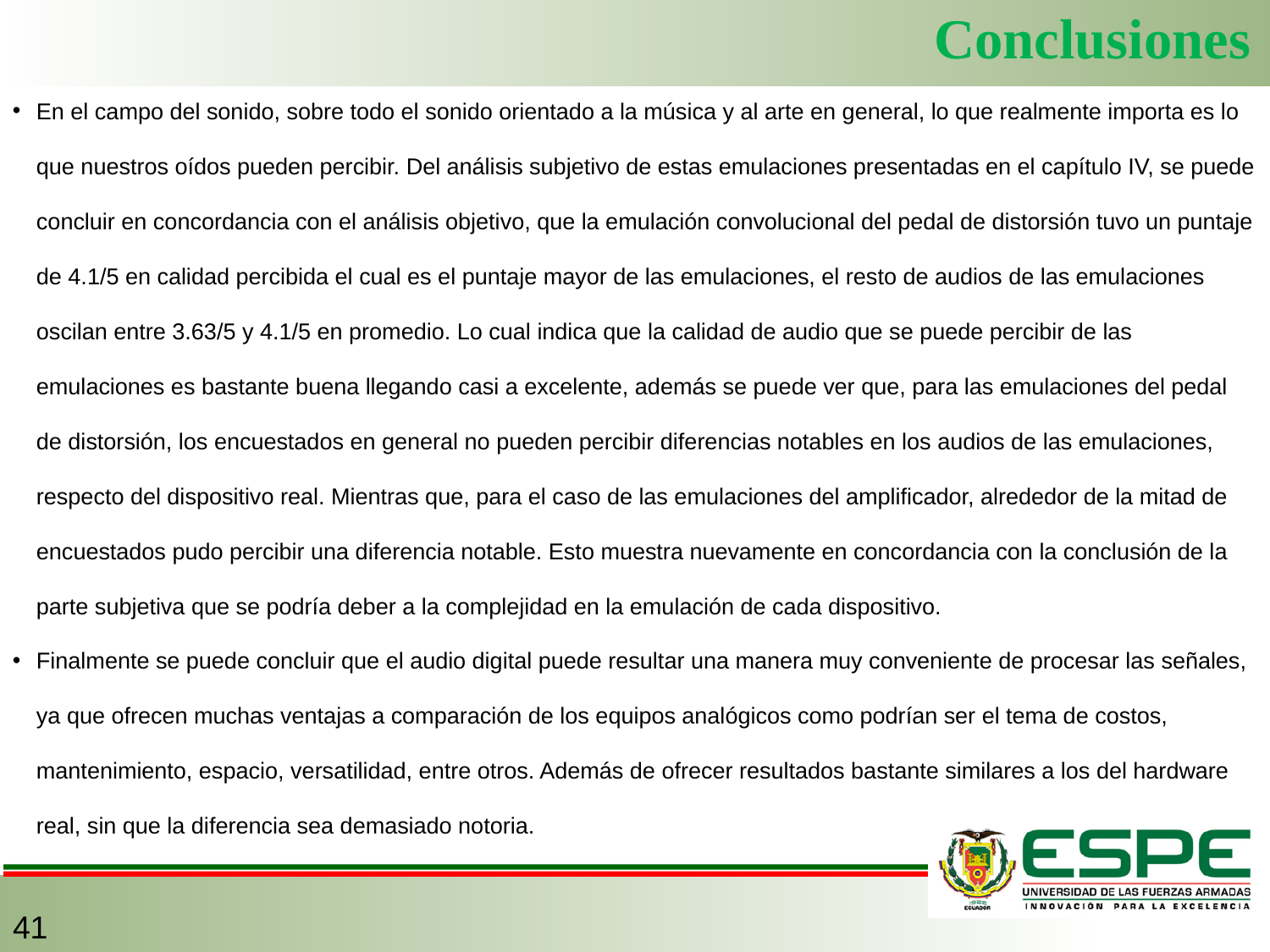

Conclusiones
En el campo del sonido, sobre todo el sonido orientado a la música y al arte en general, lo que realmente importa es lo que nuestros oídos pueden percibir. Del análisis subjetivo de estas emulaciones presentadas en el capítulo IV, se puede concluir en concordancia con el análisis objetivo, que la emulación convolucional del pedal de distorsión tuvo un puntaje de 4.1/5 en calidad percibida el cual es el puntaje mayor de las emulaciones, el resto de audios de las emulaciones oscilan entre 3.63/5 y 4.1/5 en promedio. Lo cual indica que la calidad de audio que se puede percibir de las emulaciones es bastante buena llegando casi a excelente, además se puede ver que, para las emulaciones del pedal de distorsión, los encuestados en general no pueden percibir diferencias notables en los audios de las emulaciones, respecto del dispositivo real. Mientras que, para el caso de las emulaciones del amplificador, alrededor de la mitad de encuestados pudo percibir una diferencia notable. Esto muestra nuevamente en concordancia con la conclusión de la parte subjetiva que se podría deber a la complejidad en la emulación de cada dispositivo.
Finalmente se puede concluir que el audio digital puede resultar una manera muy conveniente de procesar las señales, ya que ofrecen muchas ventajas a comparación de los equipos analógicos como podrían ser el tema de costos, mantenimiento, espacio, versatilidad, entre otros. Además de ofrecer resultados bastante similares a los del hardware real, sin que la diferencia sea demasiado notoria.

41